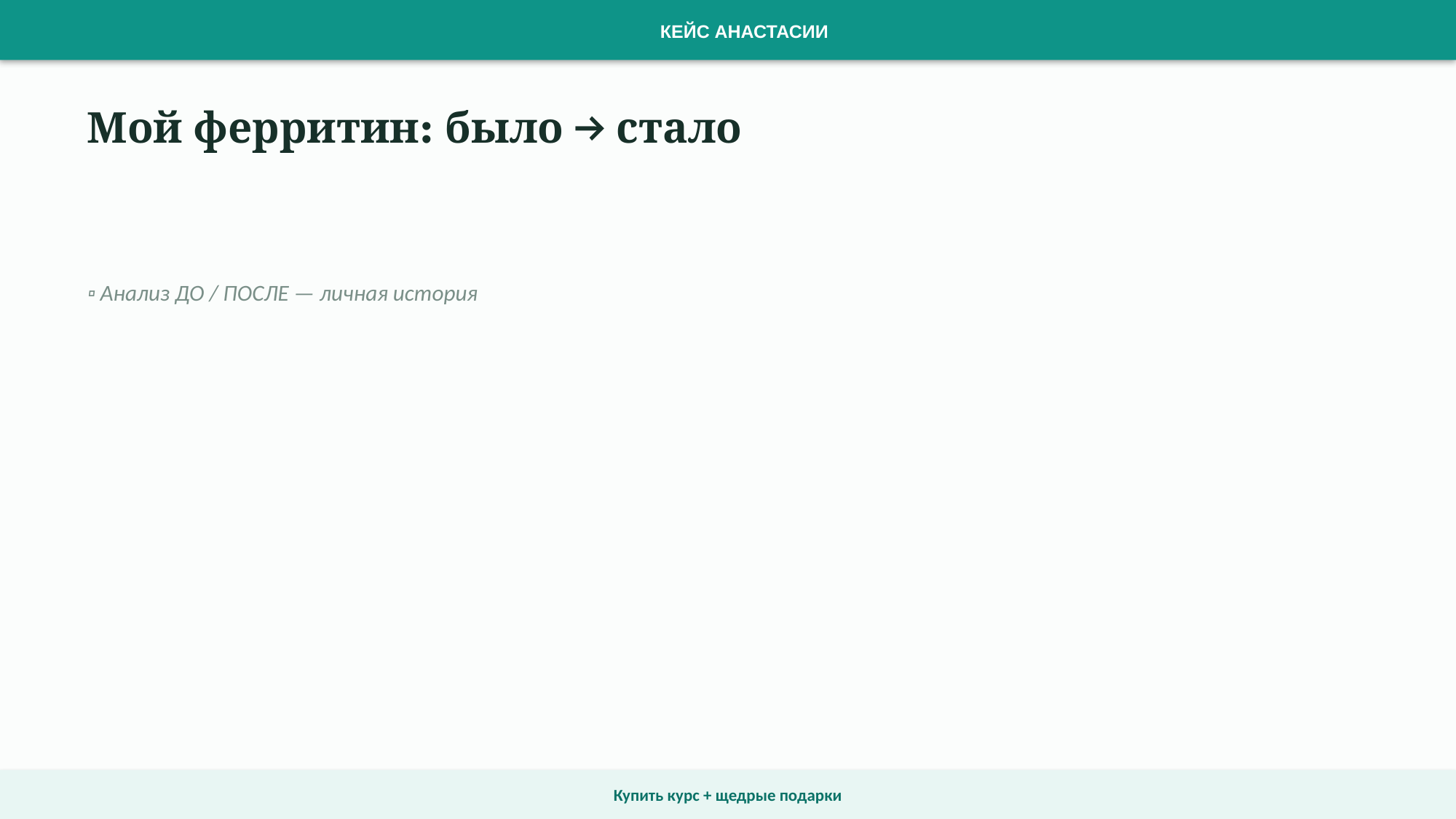

КЕЙС АНАСТАСИИ
Мой ферритин: было → стало
▫ Анализ ДО / ПОСЛЕ — личная история
Купить курс + щедрые подарки